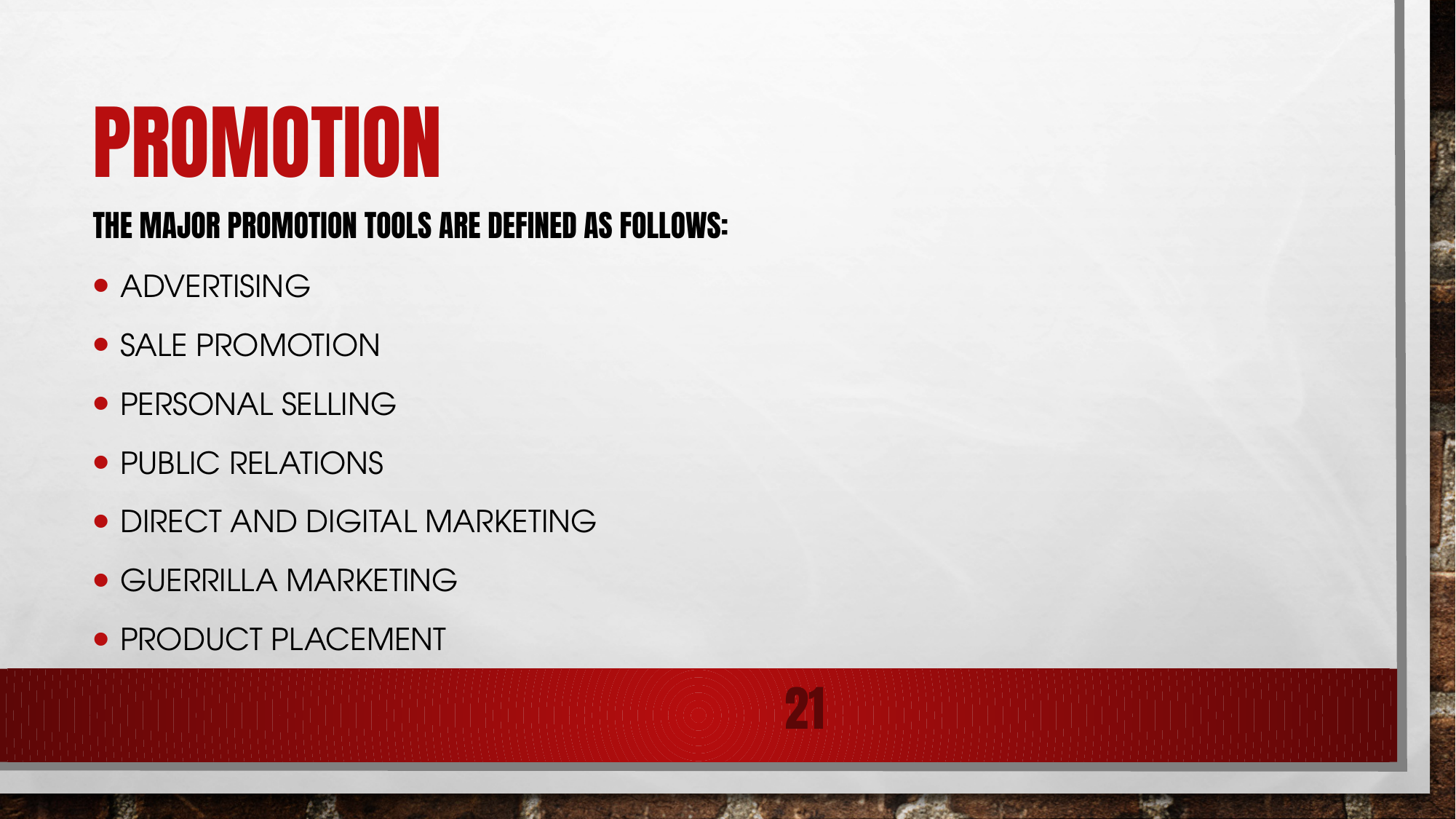

# promotion
The major promotion tools are defined as follows:
Advertising
Sale promotion
Personal selling
Public relations
Direct and digital marketing
Guerrilla marketing
Product placement
21